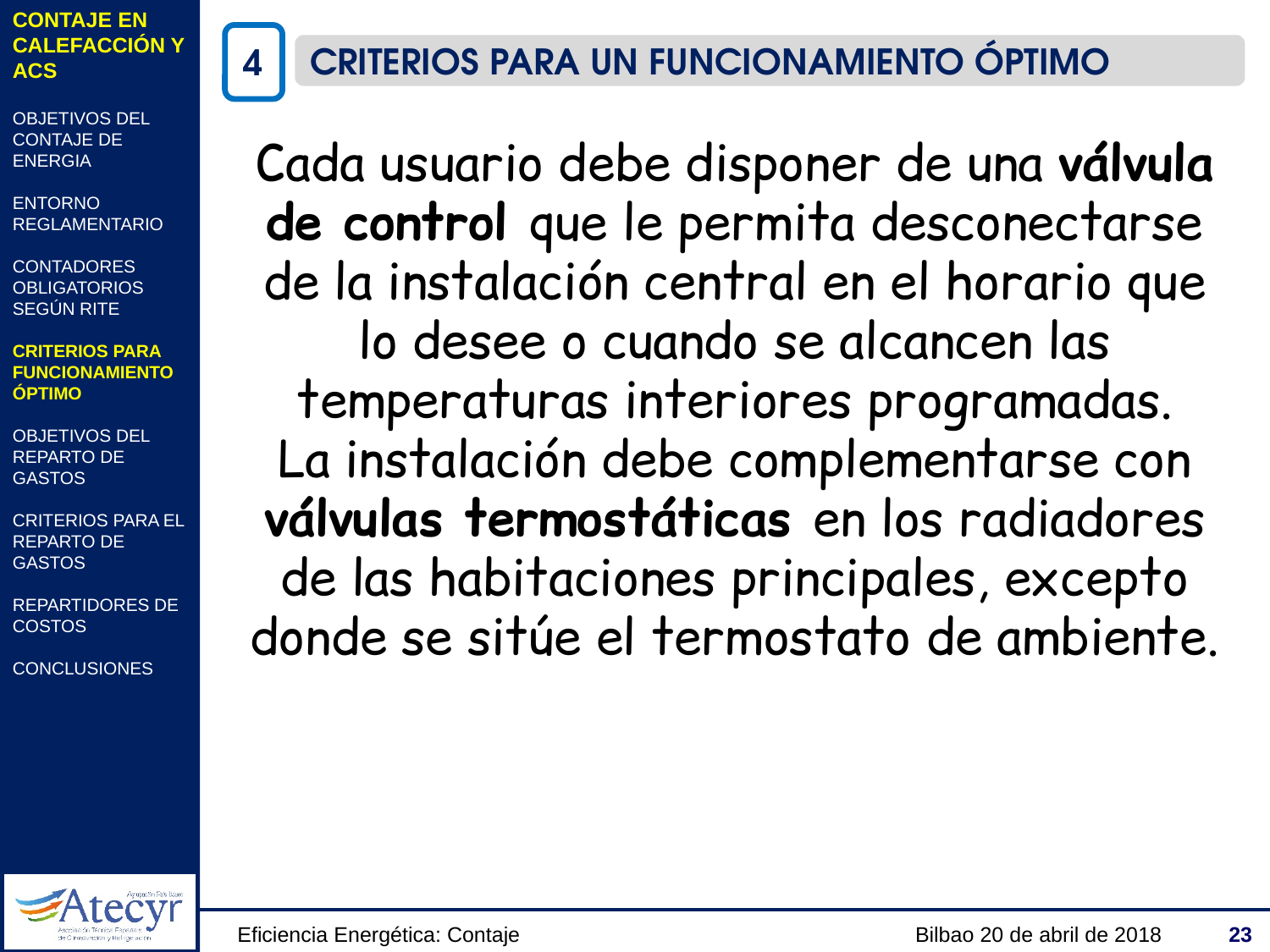

CONTAJE EN CALEFACCIÓN Y ACS

OBJETIVOS DEL CONTAJE DE ENERGIA

ENTORNO REGLAMENTARIO

CONTADORES OBLIGATORIOS SEGÚN RITE

CRITERIOS PARA FUNCIONAMIENTO ÓPTIMO

OBJETIVOS DEL REPARTO DE GASTOS

CRITERIOS PARA EL REPARTO DE GASTOS

REPARTIDORES DE COSTOS

CONCLUSIONES

4
CRITERIOS PARA UN FUNCIONAMIENTO ÓPTIMO
Cada usuario debe disponer de una válvula de control que le permita desconectarse de la instalación central en el horario que lo desee o cuando se alcancen las temperaturas interiores programadas.
La instalación debe complementarse con válvulas termostáticas en los radiadores de las habitaciones principales, excepto donde se sitúe el termostato de ambiente.